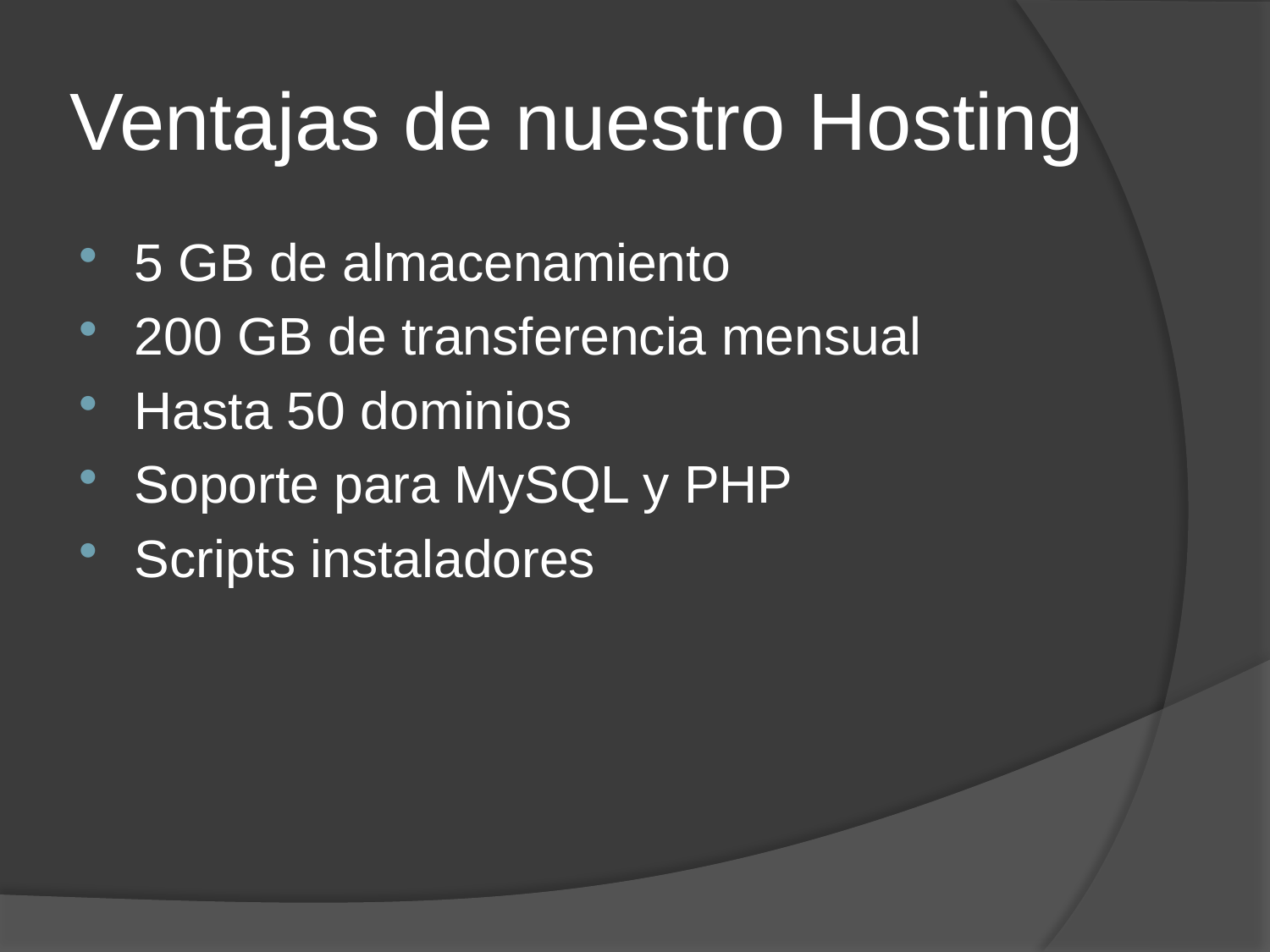

# Ventajas de nuestro Hosting
5 GB de almacenamiento
200 GB de transferencia mensual
Hasta 50 dominios
Soporte para MySQL y PHP
Scripts instaladores